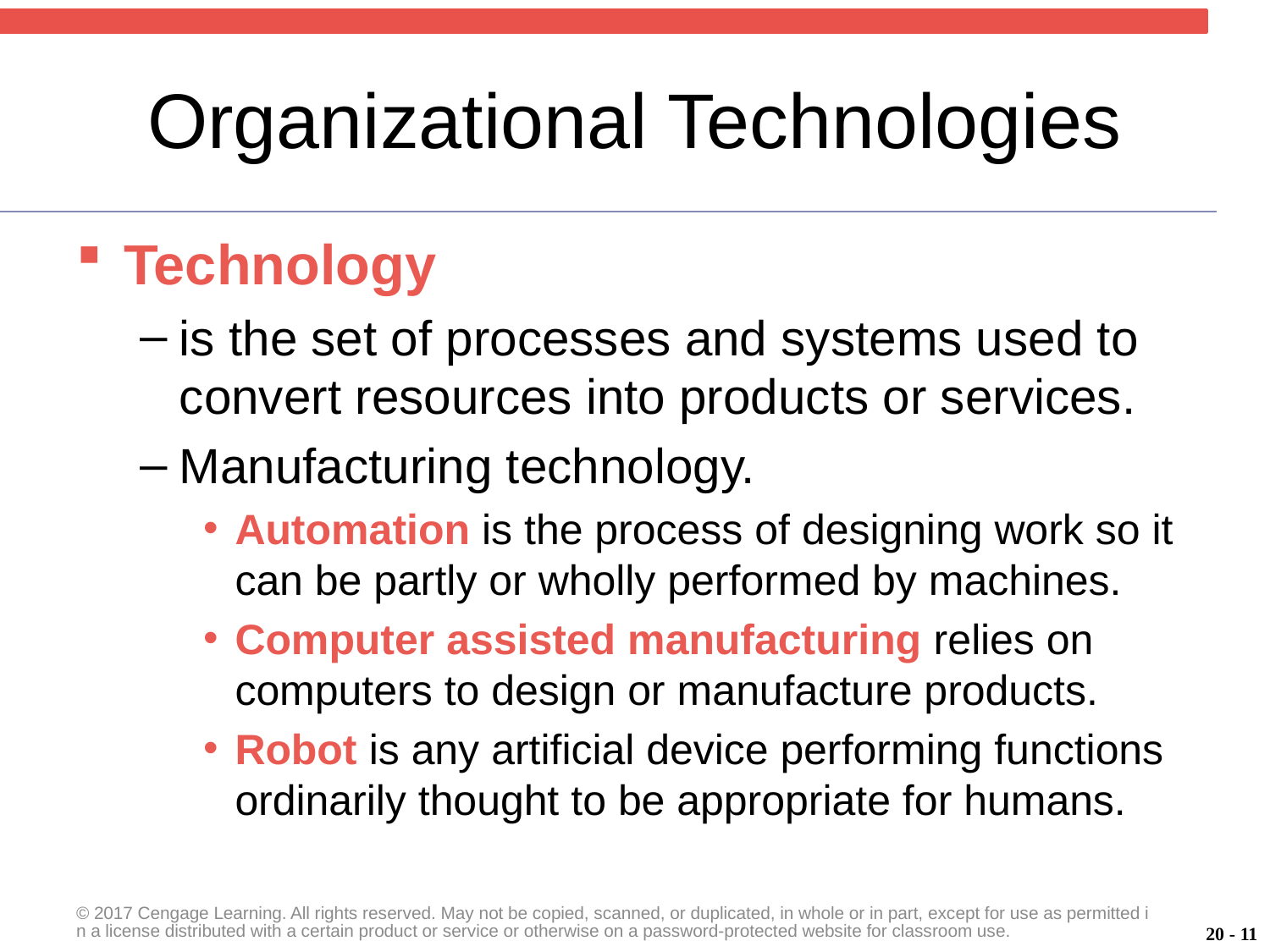

# Organizational Technologies
Technology
is the set of processes and systems used to convert resources into products or services.
Manufacturing technology.
Automation is the process of designing work so it can be partly or wholly performed by machines.
Computer assisted manufacturing relies on computers to design or manufacture products.
Robot is any artificial device performing functions ordinarily thought to be appropriate for humans.
© 2017 Cengage Learning. All rights reserved. May not be copied, scanned, or duplicated, in whole or in part, except for use as permitted in a license distributed with a certain product or service or otherwise on a password-protected website for classroom use.